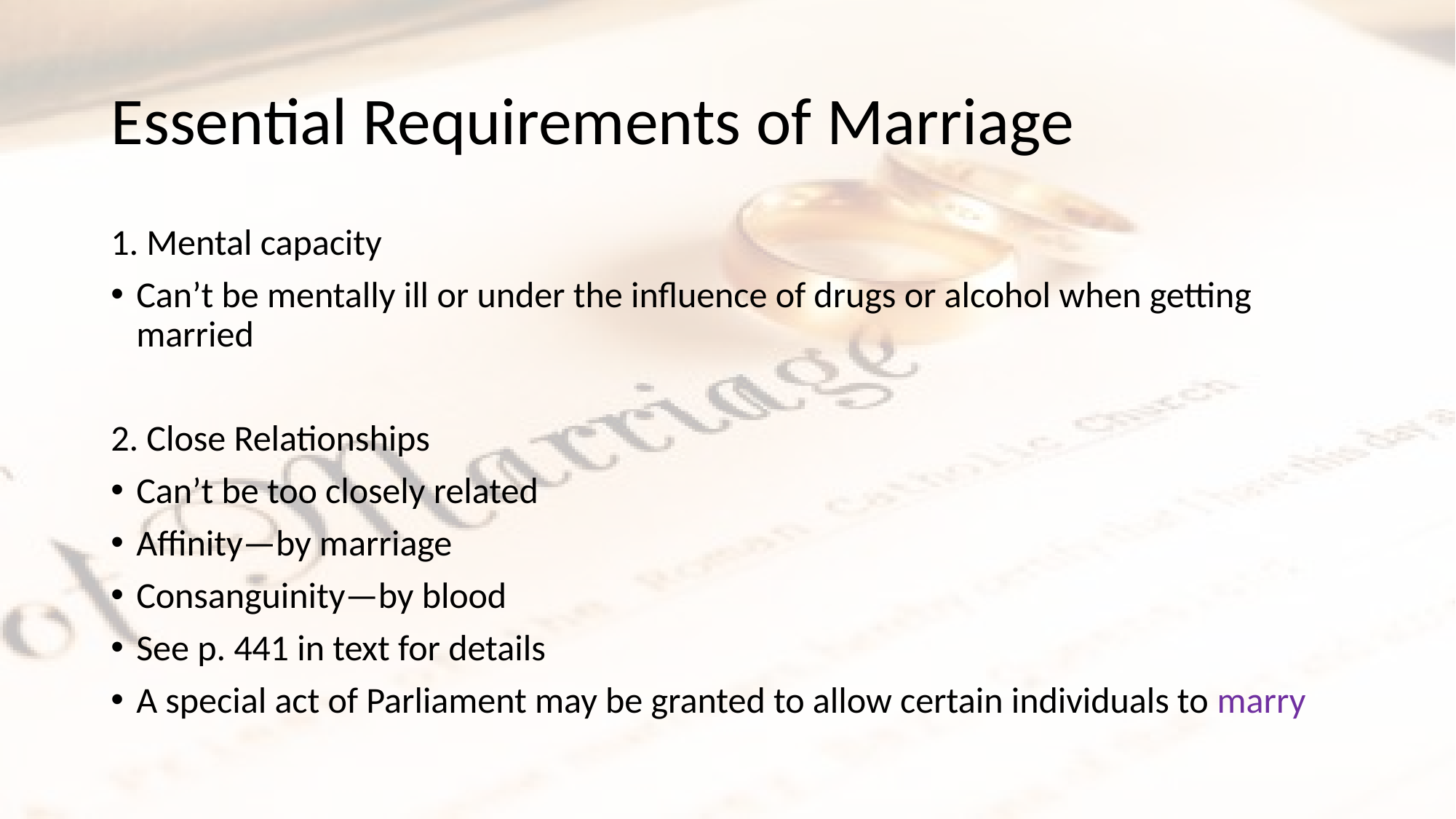

# Essential Requirements of Marriage
1. Mental capacity
Can’t be mentally ill or under the influence of drugs or alcohol when getting married

2. Close Relationships
Can’t be too closely related
Affinity—by marriage
Consanguinity—by blood
See p. 441 in text for details
A special act of Parliament may be granted to allow certain individuals to marry